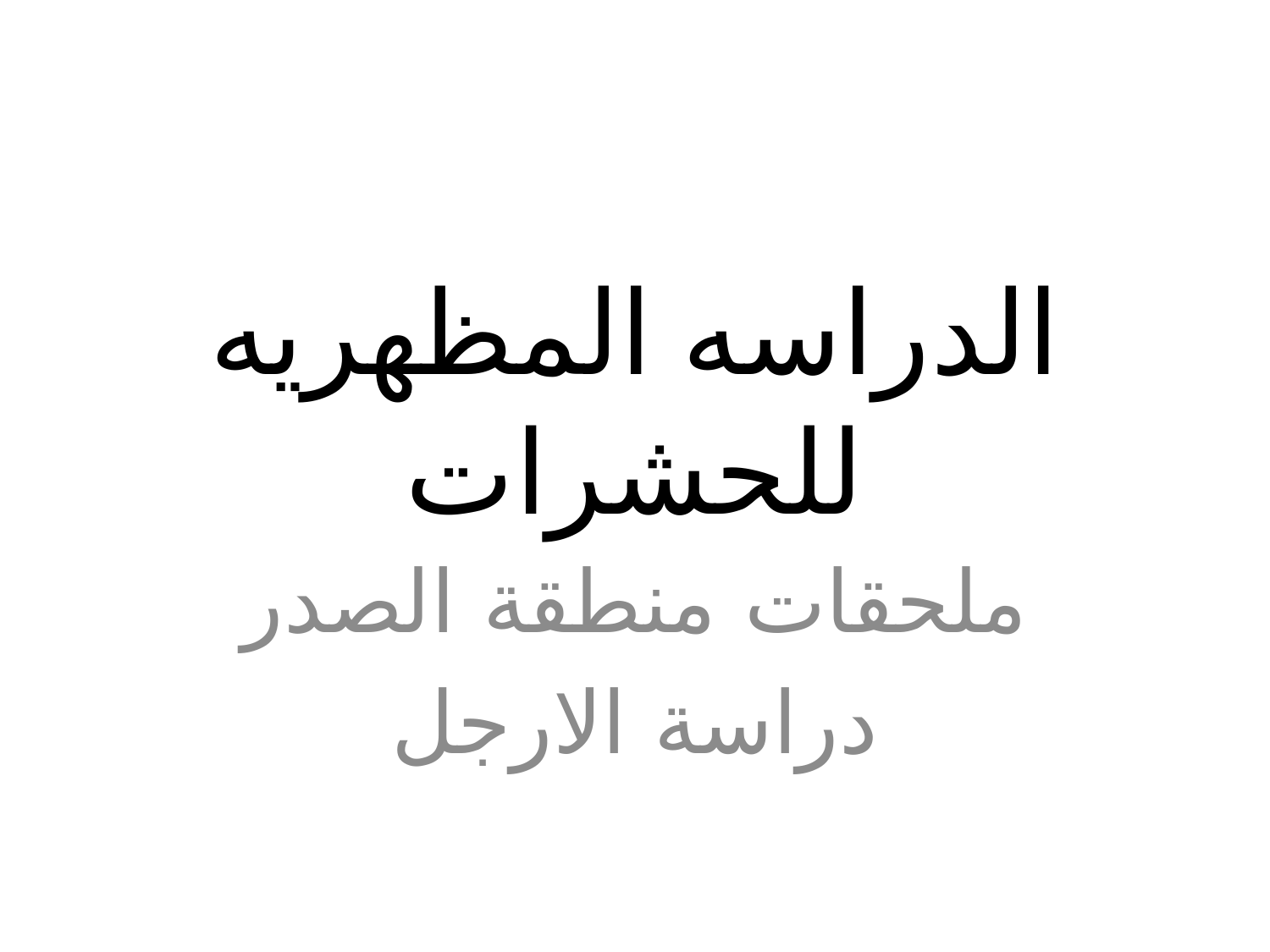

# الدراسه المظهريه للحشرات
ملحقات منطقة الصدر
دراسة الارجل